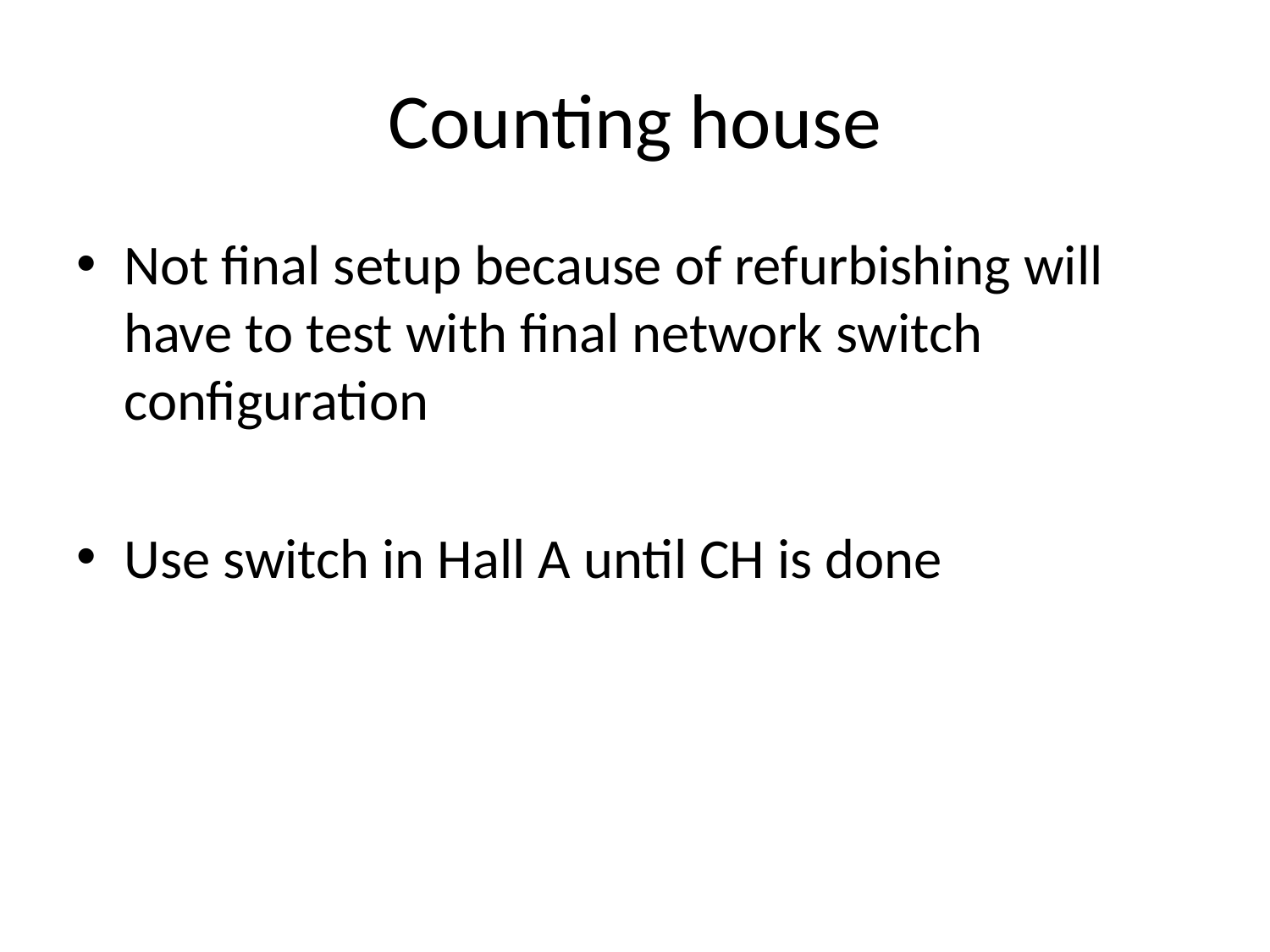

# Counting house
Not final setup because of refurbishing will have to test with final network switch configuration

Use switch in Hall A until CH is done